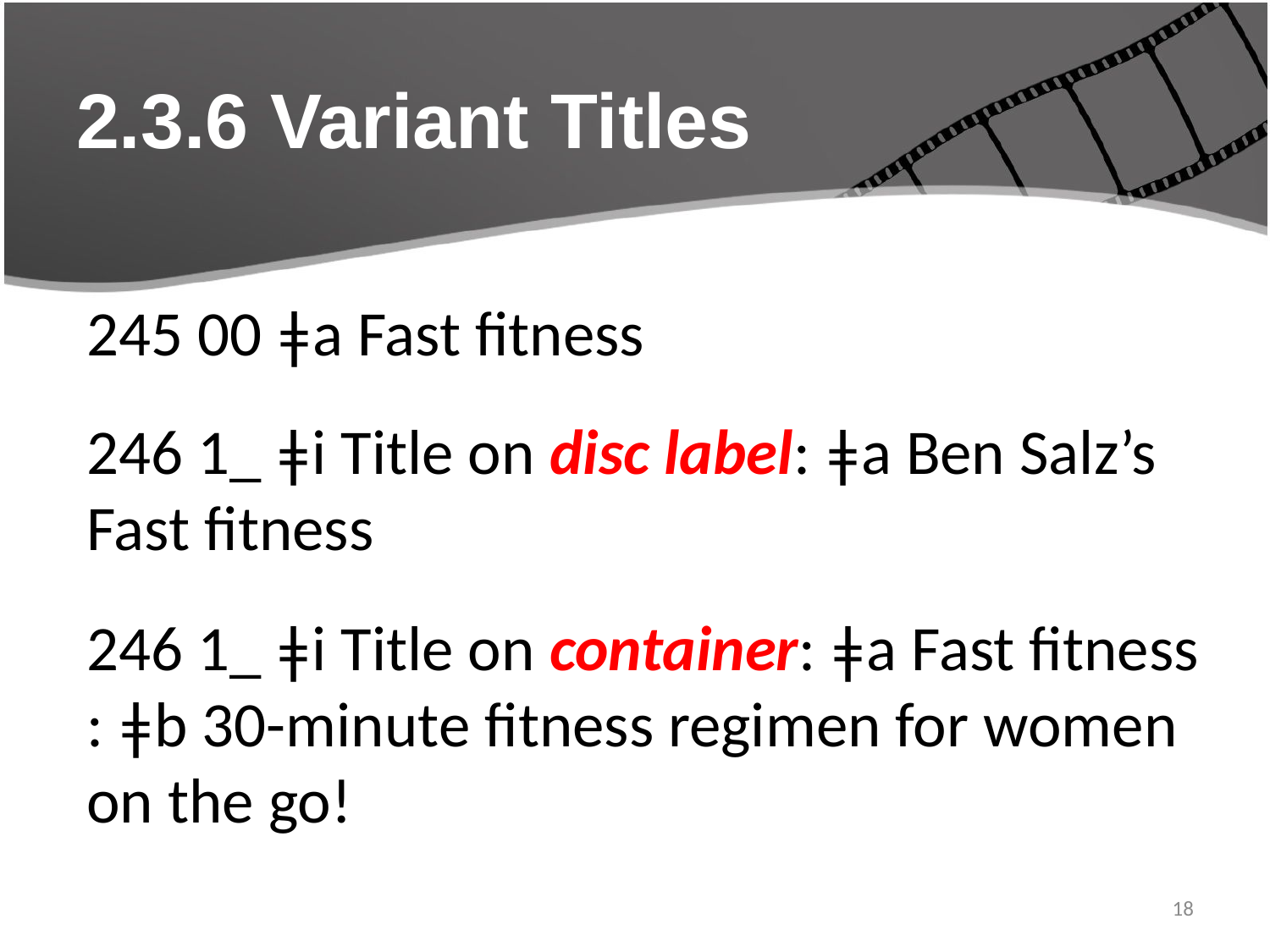

# 2.3.6 Variant Titles
245 00 ǂa Fast fitness

246 1_ ǂi Title on disc label: ǂa Ben Salz’s Fast fitness

246 1_ ǂi Title on container: ǂa Fast fitness : ǂb 30-minute fitness regimen for women on the go!
4/22/2016

18